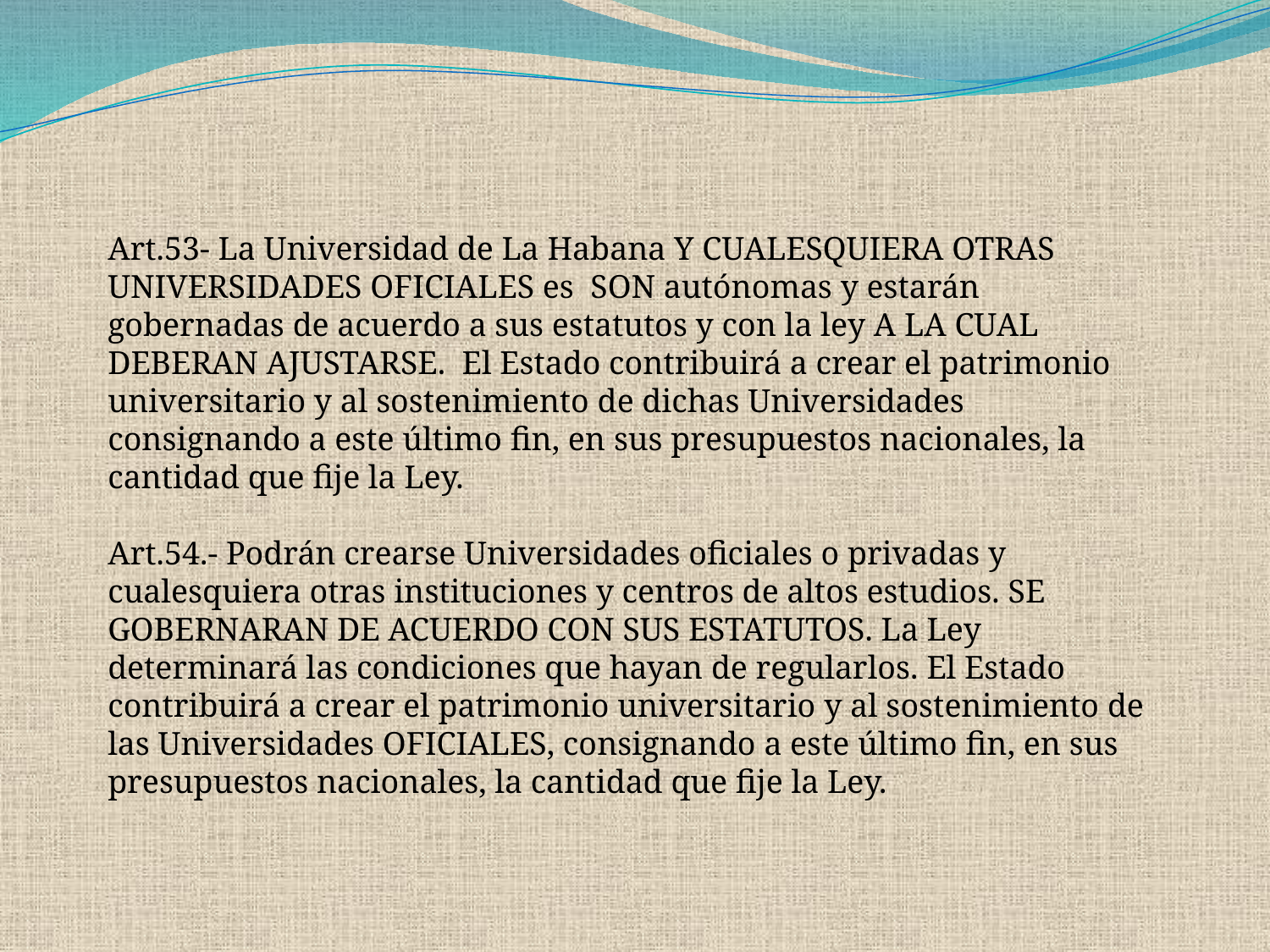

Art.53- La Universidad de La Habana Y CUALESQUIERA OTRAS UNIVERSIDADES OFICIALES es  SON autónomas y estarán gobernadas de acuerdo a sus estatutos y con la ley A LA CUAL DEBERAN AJUSTARSE.  El Estado contribuirá a crear el patrimonio universitario y al sostenimiento de dichas Universidades consignando a este último fin, en sus presupuestos nacionales, la cantidad que fije la Ley.

Art.54.- Podrán crearse Universidades oficiales o privadas y cualesquiera otras instituciones y centros de altos estudios. SE GOBERNARAN DE ACUERDO CON SUS ESTATUTOS. La Ley determinará las condiciones que hayan de regularlos. El Estado contribuirá a crear el patrimonio universitario y al sostenimiento de las Universidades OFICIALES, consignando a este último fin, en sus presupuestos nacionales, la cantidad que fije la Ley.